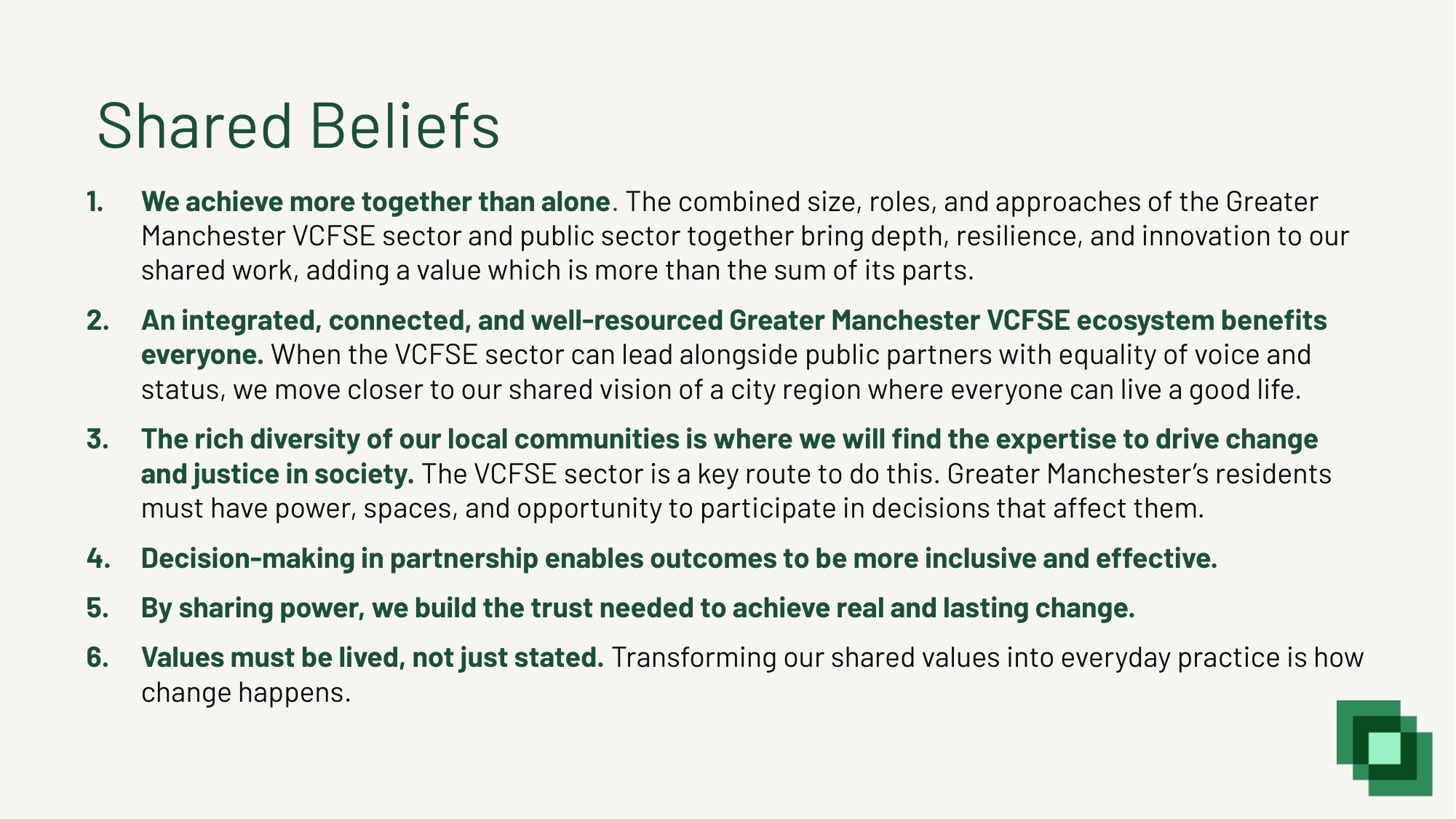

Shared Beliefs
We achieve more together than alone. The combined size, roles, and approaches of the Greater Manchester VCFSE sector and public sector together bring depth, resilience, and innovation to our shared work, adding a value which is more than the sum of its parts.
An integrated, connected, and well-resourced Greater Manchester VCFSE ecosystem benefits everyone. When the VCFSE sector can lead alongside public partners with equality of voice and status, we move closer to our shared vision of a city region where everyone can live a good life.
The rich diversity of our local communities is where we will find the expertise to drive change and justice in society. The VCFSE sector is a key route to do this. Greater Manchester’s residents must have power, spaces, and opportunity to participate in decisions that affect them.
Decision-making in partnership enables outcomes to be more inclusive and effective.
By sharing power, we build the trust needed to achieve real and lasting change.
Values must be lived, not just stated. Transforming our shared values into everyday practice is how change happens.